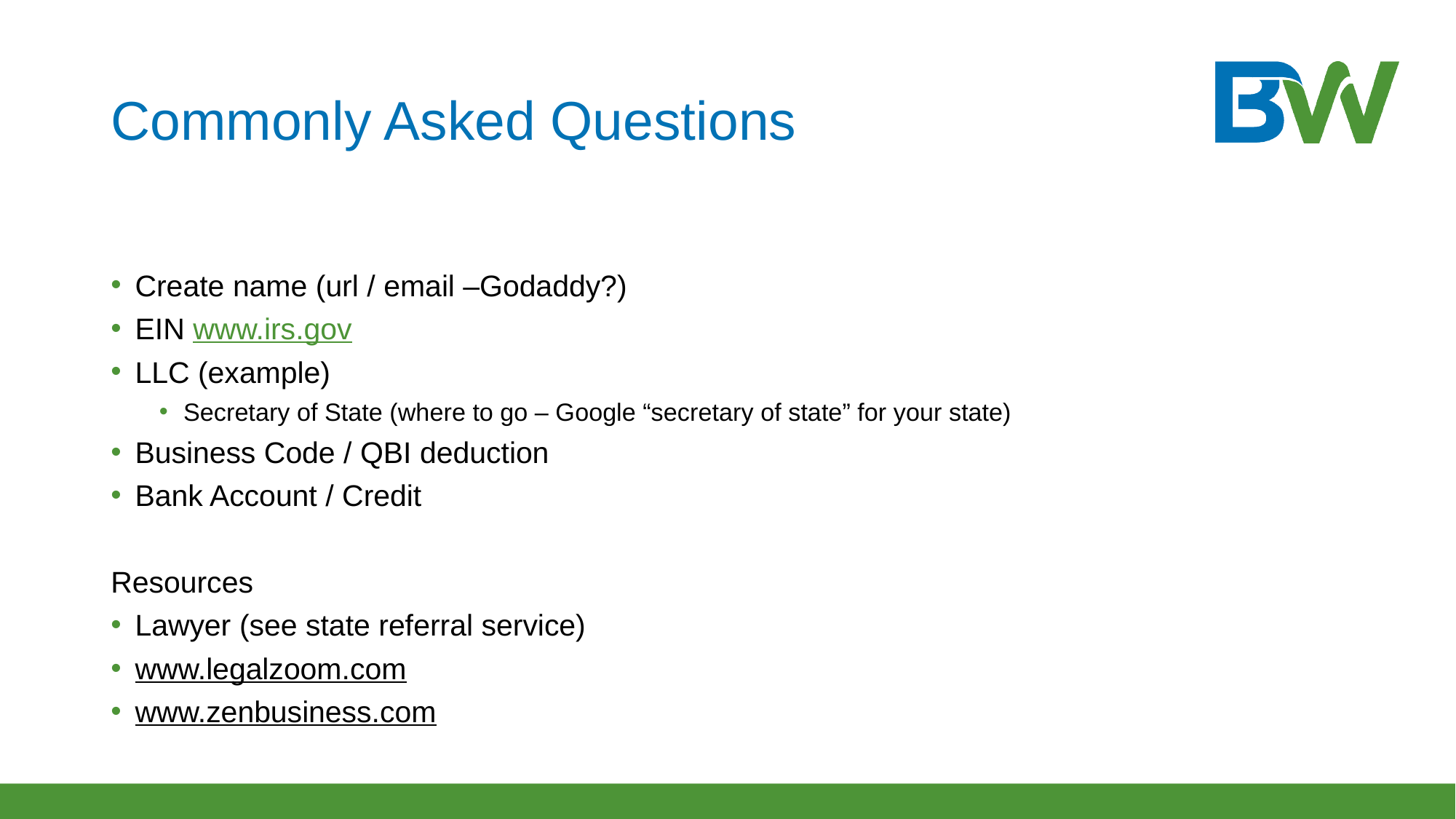

# Commonly Asked Questions

Create name (url / email –Godaddy?)
EIN www.irs.gov
LLC (example)
Secretary of State (where to go – Google “secretary of state” for your state)
Business Code / QBI deduction
Bank Account / Credit

Resources
Lawyer (see state referral service)
www.legalzoom.com
www.zenbusiness.com